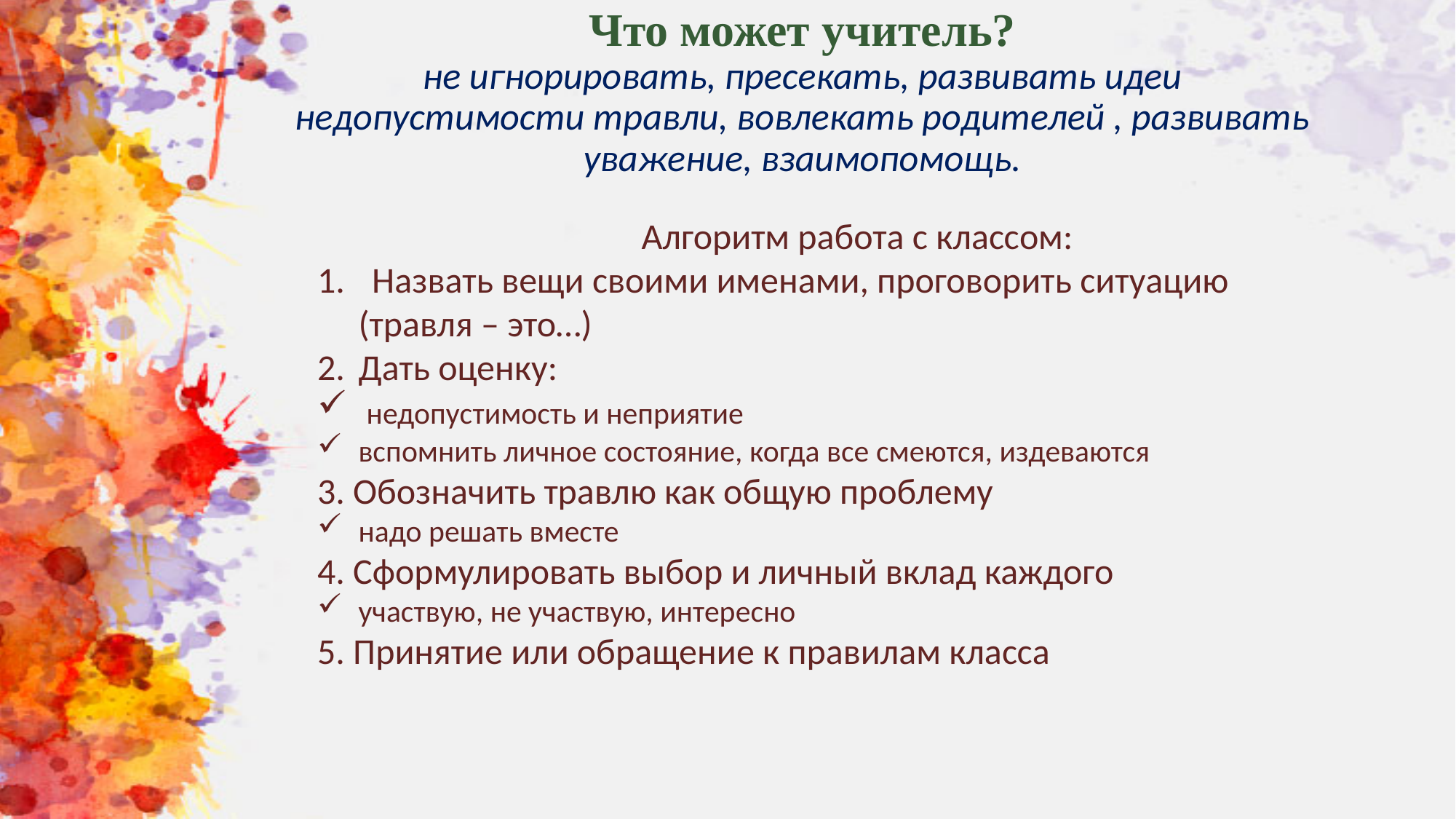

# Что может учитель? не игнорировать, пресекать, развивать идеи недопустимости травли, вовлекать родителей , развивать уважение, взаимопомощь.
Алгоритм работа с классом:
Назвать вещи своими именами, проговорить ситуацию
     (травля – это…)
Дать оценку:
 недопустимость и неприятие
вспомнить личное состояние, когда все смеются, издеваются
3. Обозначить травлю как общую проблему
надо решать вместе
4. Сформулировать выбор и личный вклад каждого
участвую, не участвую, интересно
5. Принятие или обращение к правилам класса